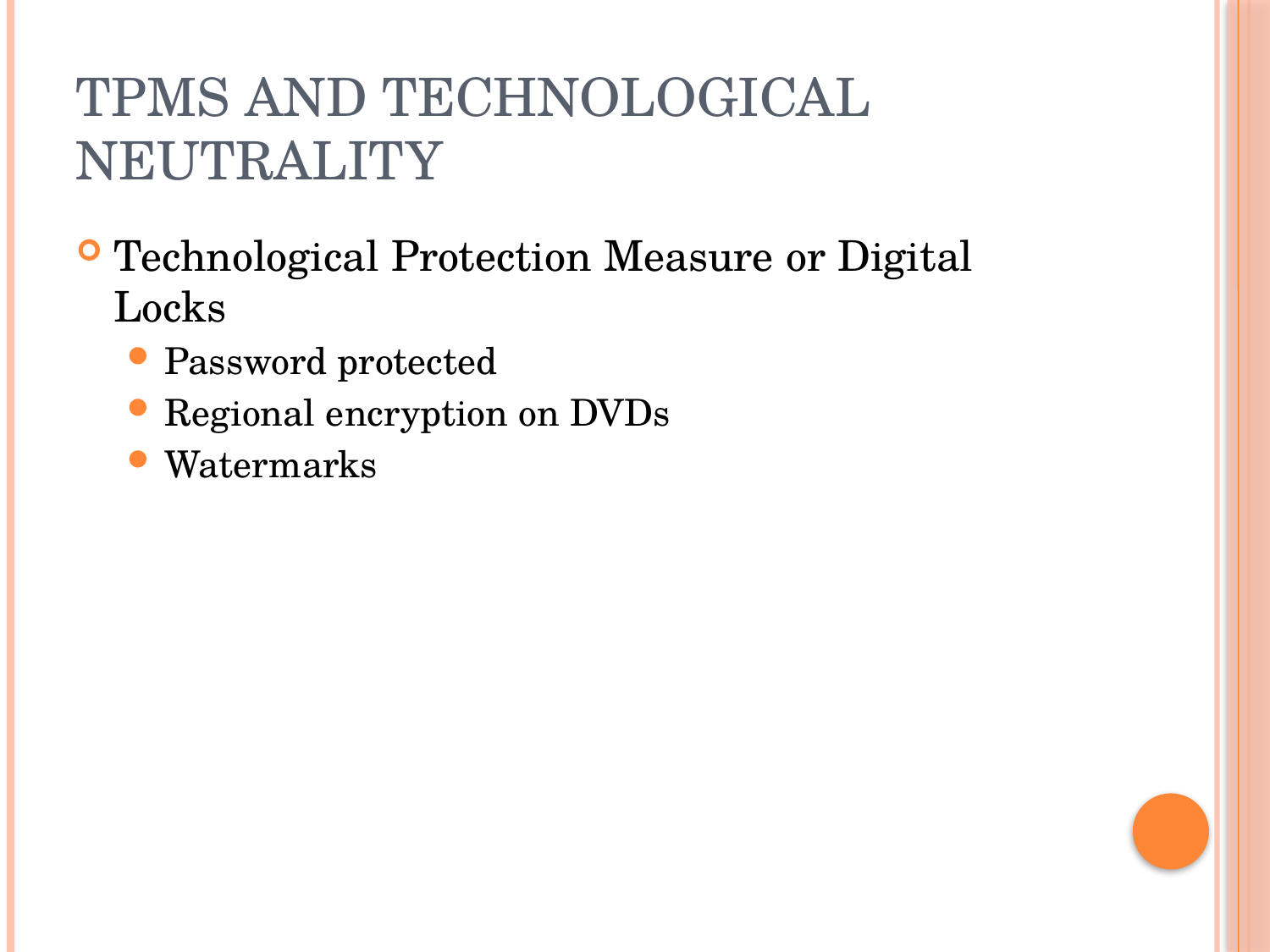

# TPMs and Technological Neutrality
Technological Protection Measure or Digital Locks
Password protected
Regional encryption on DVDs
Watermarks